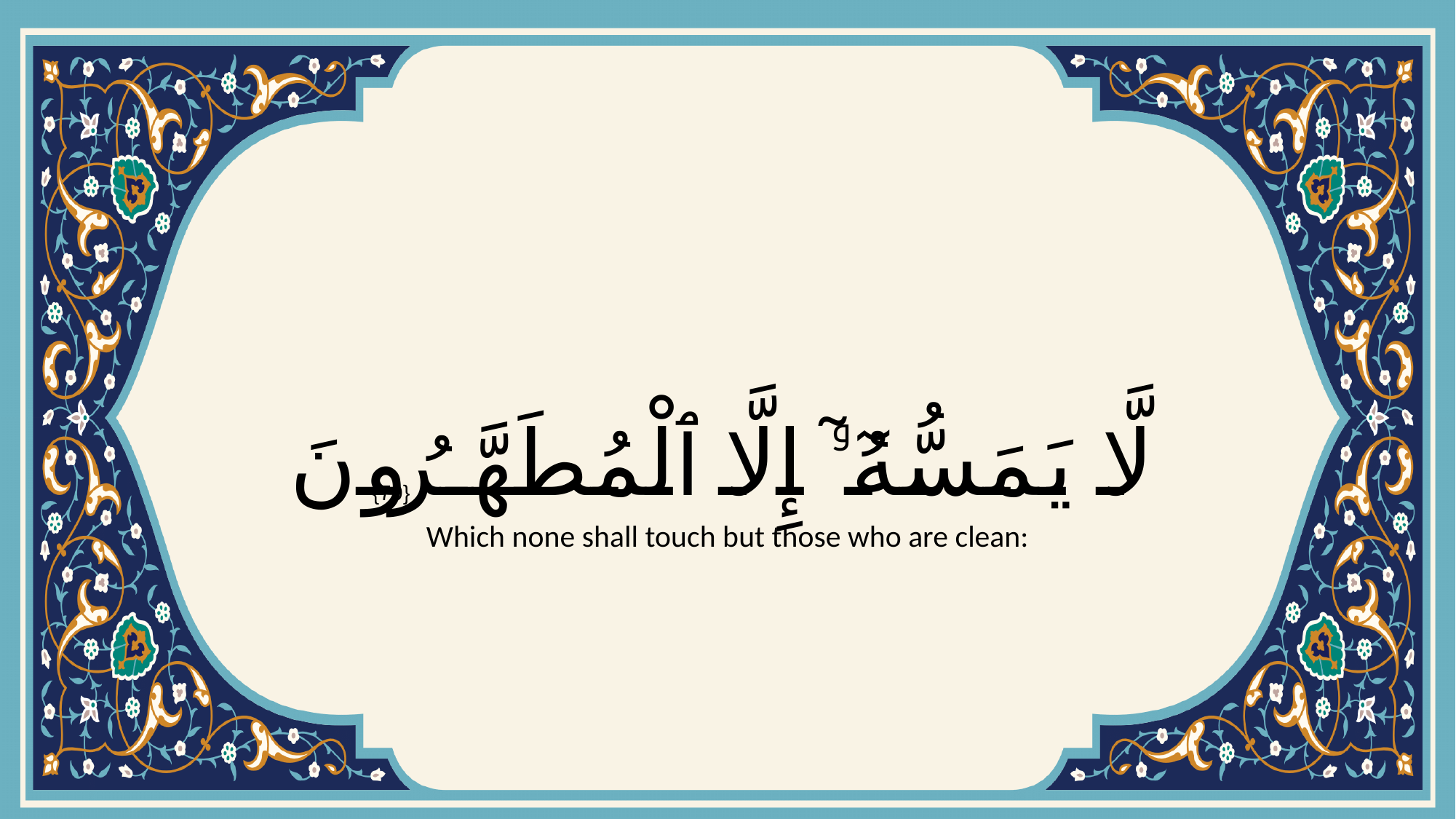

# لَّا يَمَسُّهُۥٓ إِلَّا ٱلْمُطَهَّرُونَ
{79}
Which none shall touch but those who are clean: